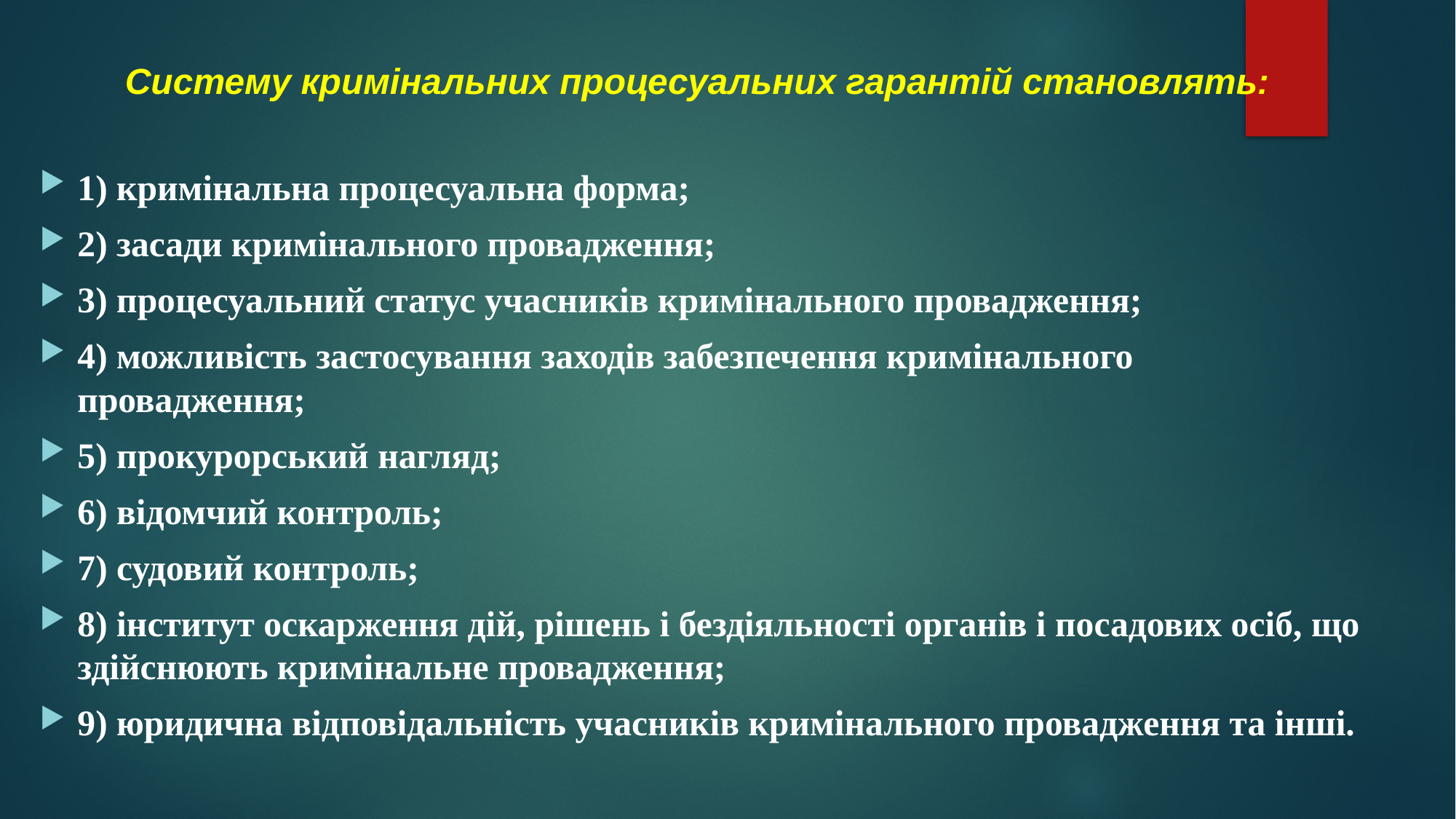

Систему кримінальних процесуальних гарантій становлять:

1) кримінальна процесуальна форма;
2) засади кримінального провадження;
3) процесуальний статус учасників кримінального провадження;
4) можливість застосування заходів забезпечення кримінального провадження;
5) прокурорський нагляд;
6) відомчий контроль;
7) судовий контроль;
8) інститут оскарження дій, рішень і бездіяльності органів і посадових осіб, що здійснюють кримінальне провадження;
9) юридична відповідальність учасників кримінального провадження та інші.